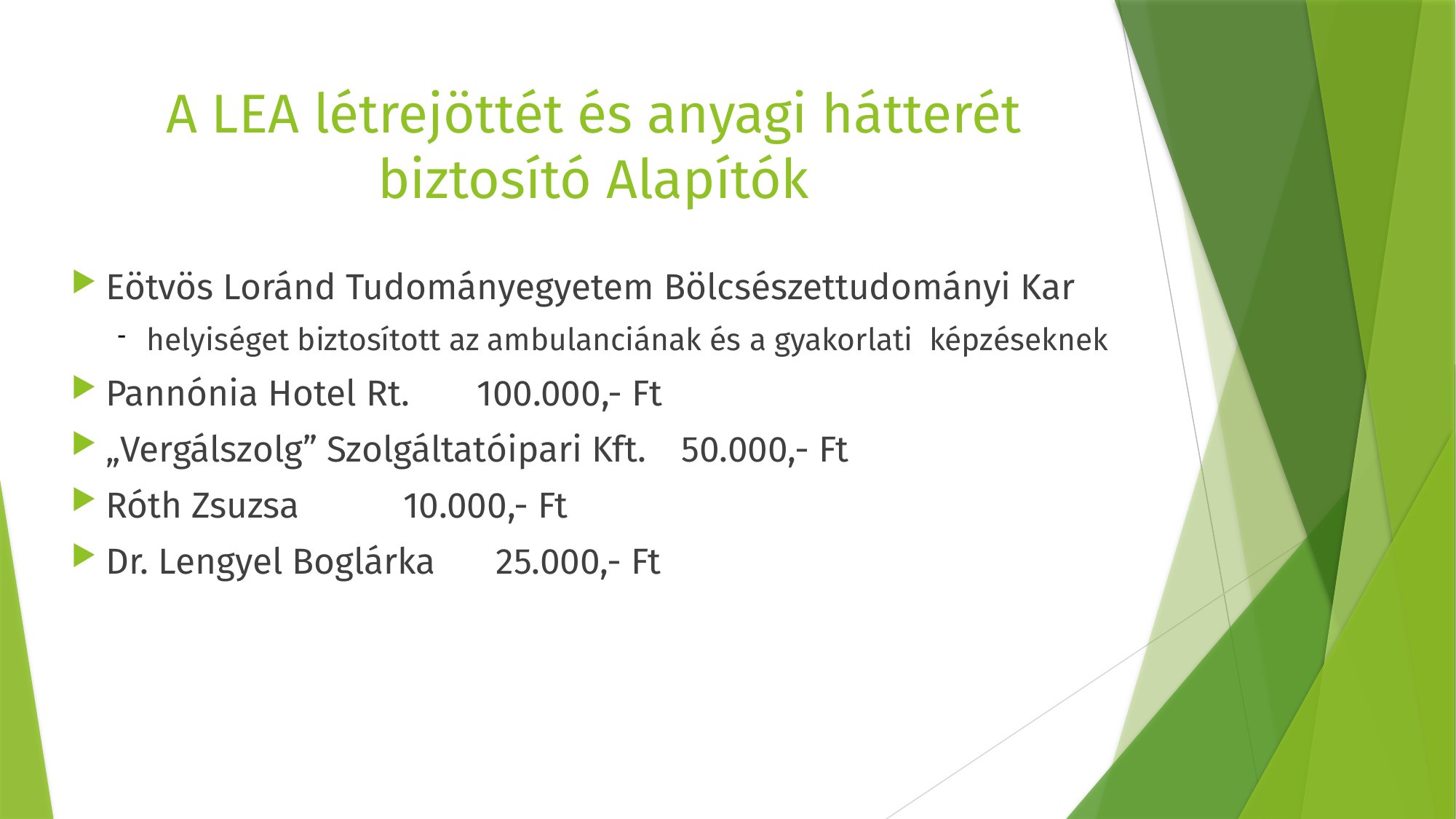

# A LEA létrejöttét és anyagi hátterét biztosító Alapítók
Eötvös Loránd Tudományegyetem Bölcsészettudományi Kar
helyiséget biztosított az ambulanciának és a gyakorlati  képzéseknek
Pannónia Hotel Rt.							100.000,- Ft
„Vergálszolg” Szolgáltatóipari Kft.		  50.000,- Ft
Róth Zsuzsa										  10.000,- Ft
Dr. Lengyel Boglárka							  25.000,- Ft